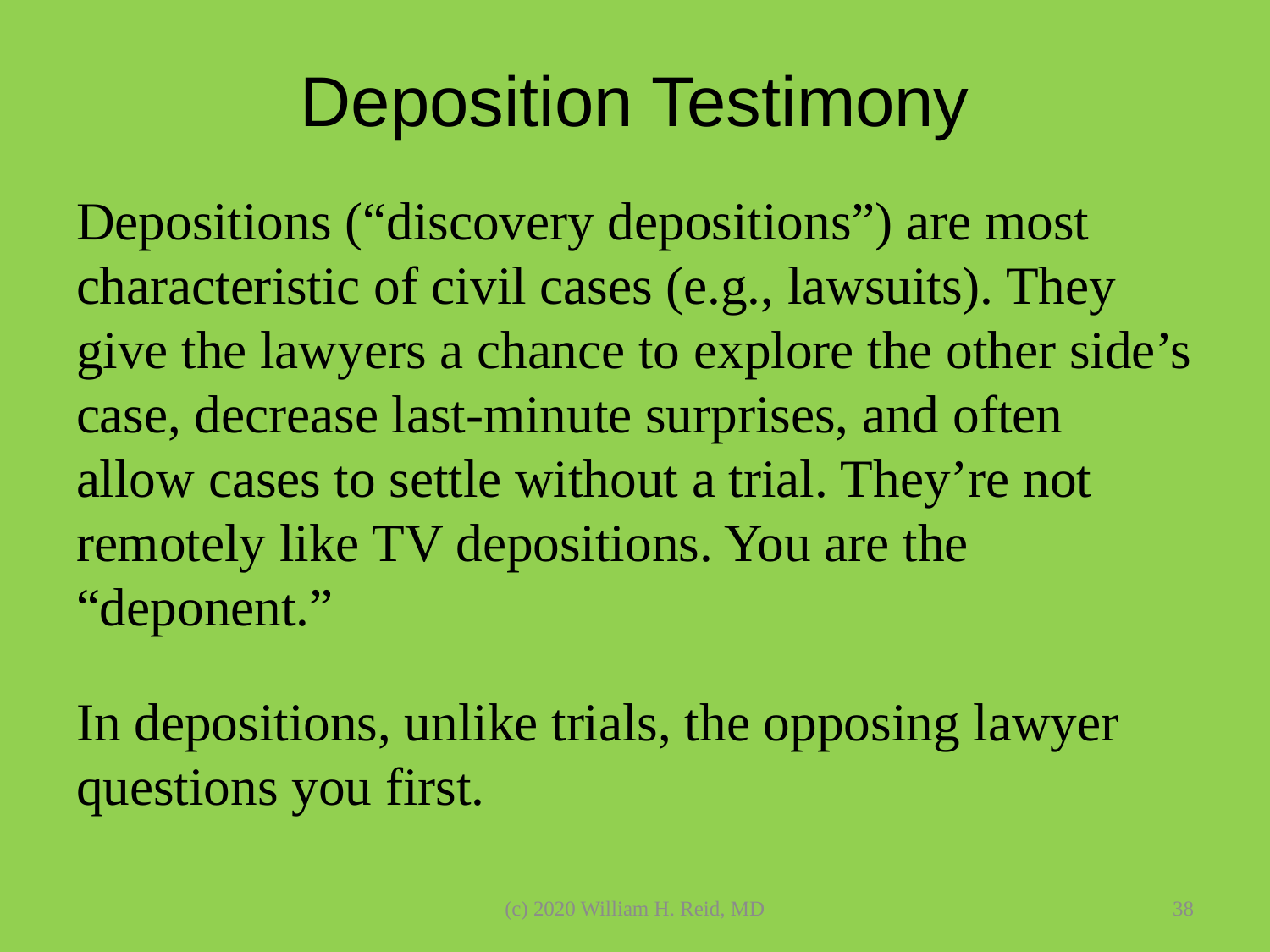

# Deposition Testimony
Depositions (“discovery depositions”) are most characteristic of civil cases (e.g., lawsuits). They give the lawyers a chance to explore the other side’s case, decrease last-minute surprises, and often allow cases to settle without a trial. They’re not remotely like TV depositions. You are the “deponent.”

In depositions, unlike trials, the opposing lawyer questions you first.
(c) 2020 William H. Reid, MD
38